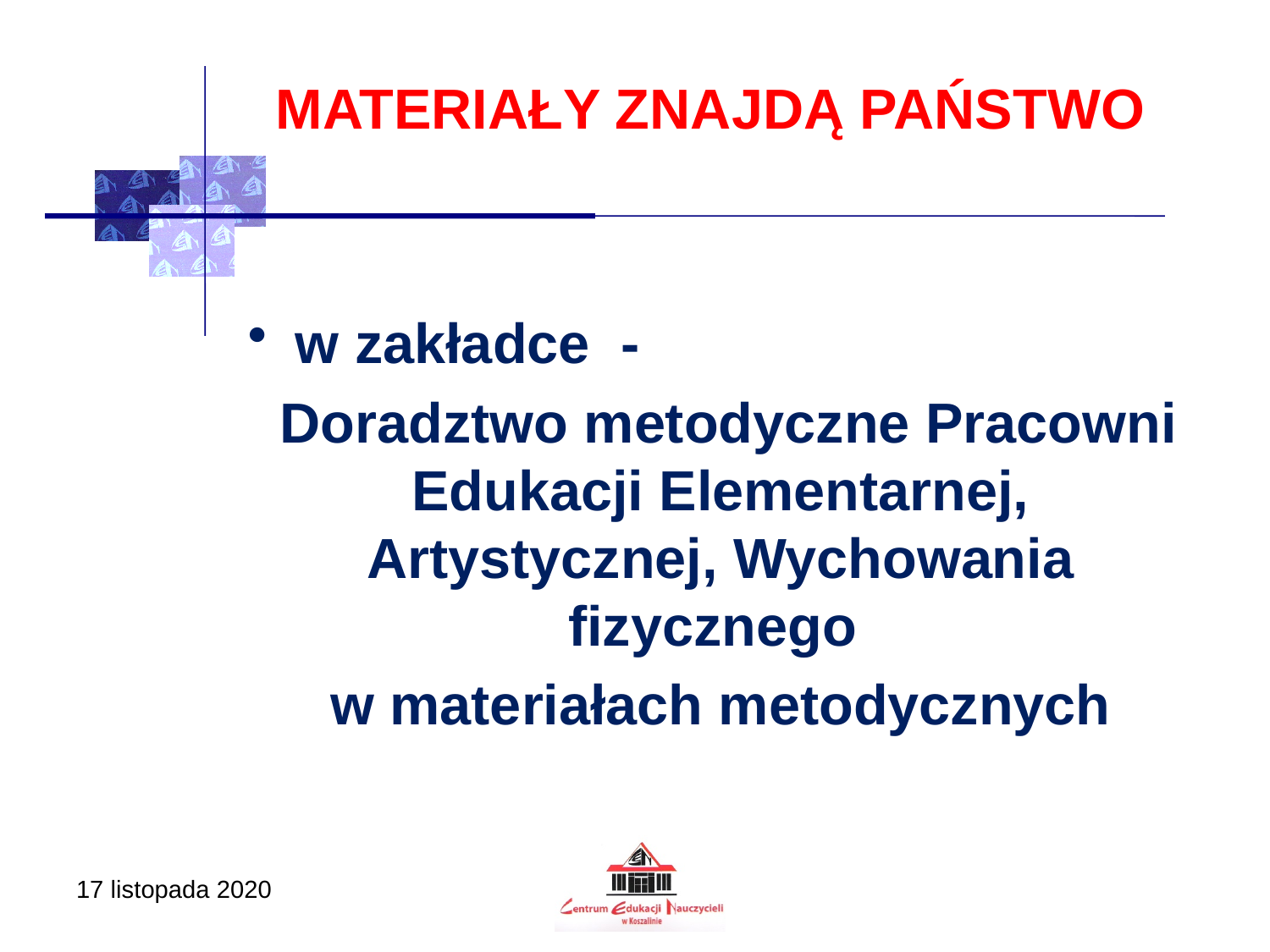

# MATERIAŁY ZNAJDĄ PAŃSTWO

w zakładce  -
 Doradztwo metodyczne Pracowni Edukacji Elementarnej, Artystycznej, Wychowania fizycznego
w materiałach metodycznych
17 listopada 2020